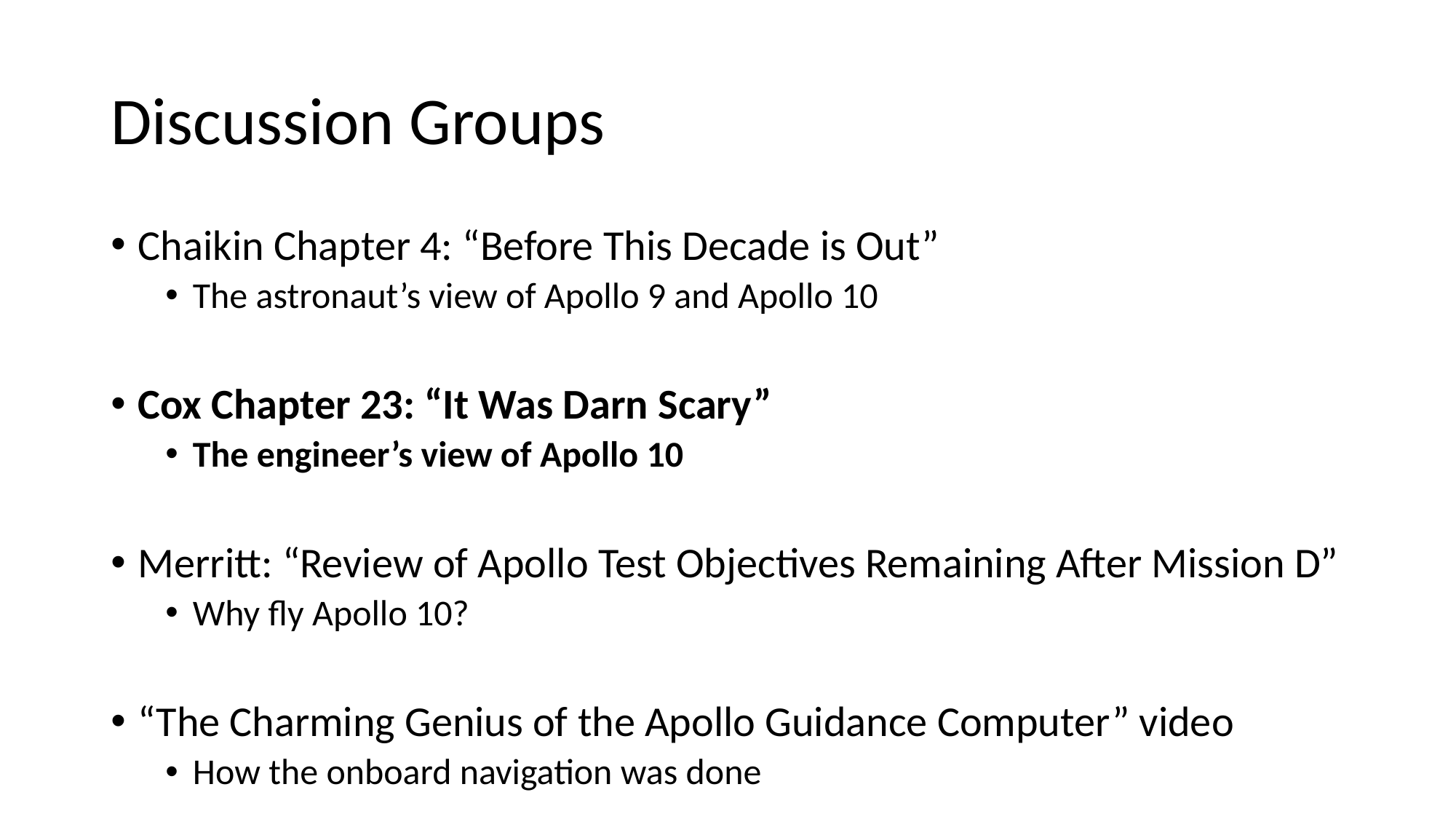

# Discussion Groups
Chaikin Chapter 4: “Before This Decade is Out”
The astronaut’s view of Apollo 9 and Apollo 10

Cox Chapter 23: “It Was Darn Scary”
The engineer’s view of Apollo 10

Merritt: “Review of Apollo Test Objectives Remaining After Mission D”
Why fly Apollo 10?

“The Charming Genius of the Apollo Guidance Computer” video
How the onboard navigation was done